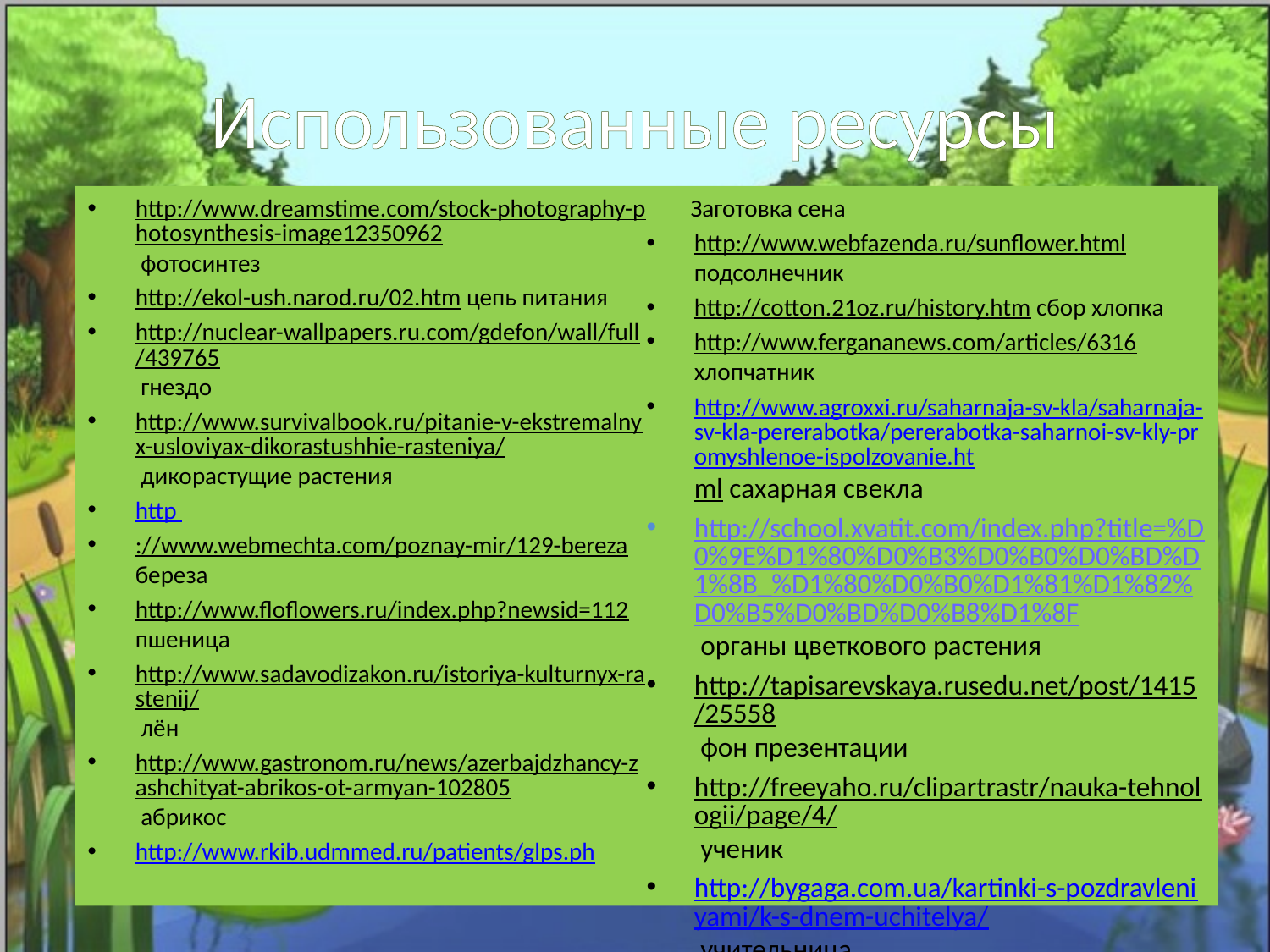

# Использованные ресурсы
http://www.dreamstime.com/stock-photography-photosynthesis-image12350962 фотосинтез
http://ekol-ush.narod.ru/02.htm цепь питания
http://nuclear-wallpapers.ru.com/gdefon/wall/full/439765 гнездо
http://www.survivalbook.ru/pitanie-v-ekstremalnyx-usloviyax-dikorastushhie-rasteniya/ дикорастущие растения
http
://www.webmechta.com/poznay-mir/129-bereza береза
http://www.floflowers.ru/index.php?newsid=112 пшеница
http://www.sadavodizakon.ru/istoriya-kulturnyx-rastenij/ лён
http://www.gastronom.ru/news/azerbajdzhancy-zashchityat-abrikos-ot-armyan-102805 абрикос
http://www.rkib.udmmed.ru/patients/glps.ph
        Заготовка сена
http://www.webfazenda.ru/sunflower.html подсолнечник
http://cotton.21oz.ru/history.htm сбор хлопка
http://www.fergananews.com/articles/6316 хлопчатник
http://www.agroxxi.ru/saharnaja-sv-kla/saharnaja-sv-kla-pererabotka/pererabotka-saharnoi-sv-kly-promyshlenoe-ispolzovanie.html сахарная свекла
http://school.xvatit.com/index.php?title=%D0%9E%D1%80%D0%B3%D0%B0%D0%BD%D1%8B_%D1%80%D0%B0%D1%81%D1%82%D0%B5%D0%BD%D0%B8%D1%8F органы цветкового растения
http://tapisarevskaya.rusedu.net/post/1415/25558 фон презентации
http://freeyaho.ru/clipartrastr/nauka-tehnologii/page/4/ ученик
http://bygaga.com.ua/kartinki-s-pozdravleniyami/k-s-dnem-uchitelya/ учительница
http://www.ds77.ru/news/1207168/ латекс